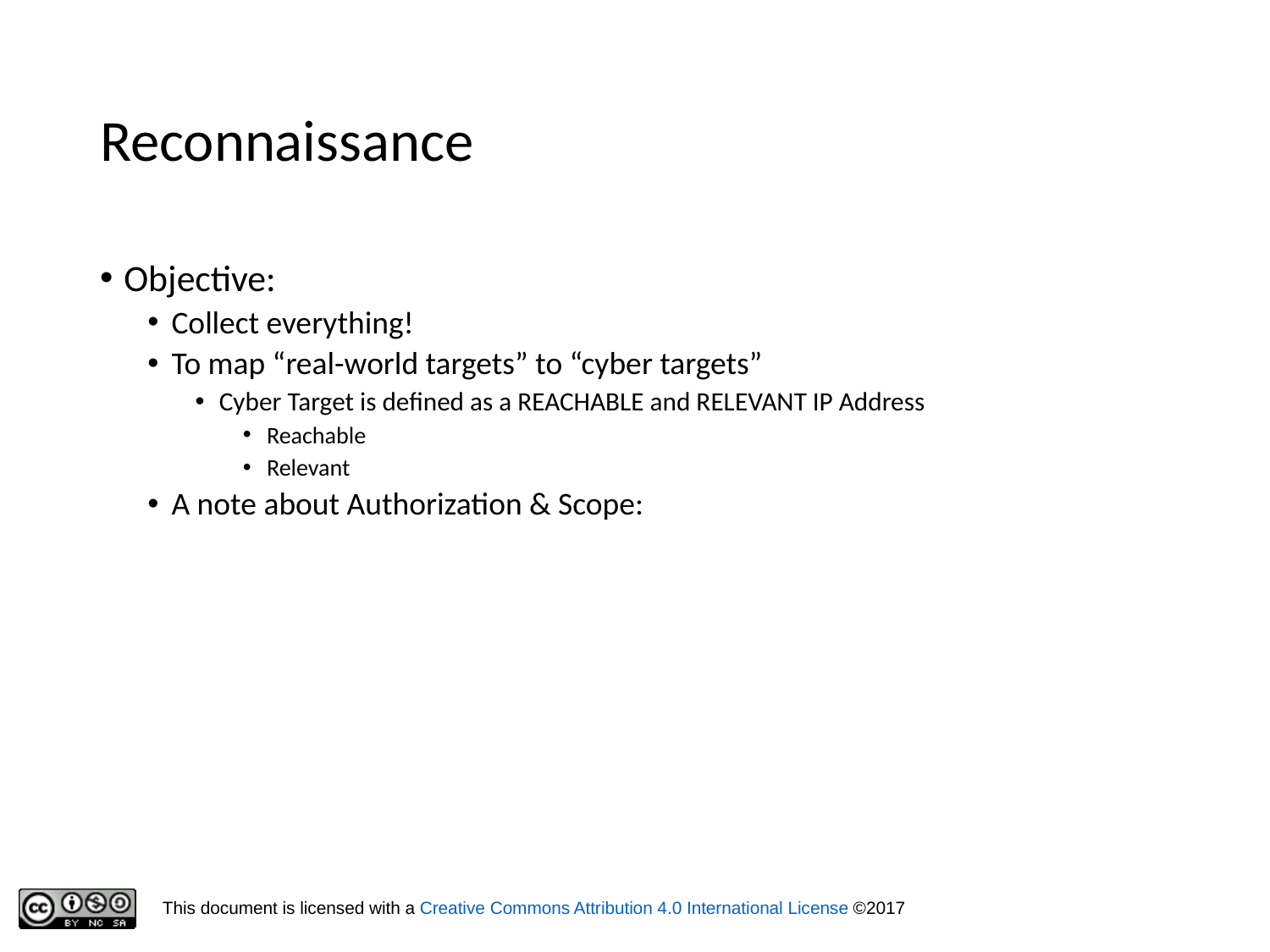

# Reconnaissance
Objective:
Collect everything!
To map “real-world targets” to “cyber targets”
Cyber Target is defined as a REACHABLE and RELEVANT IP Address
Reachable
Relevant
A note about Authorization & Scope: